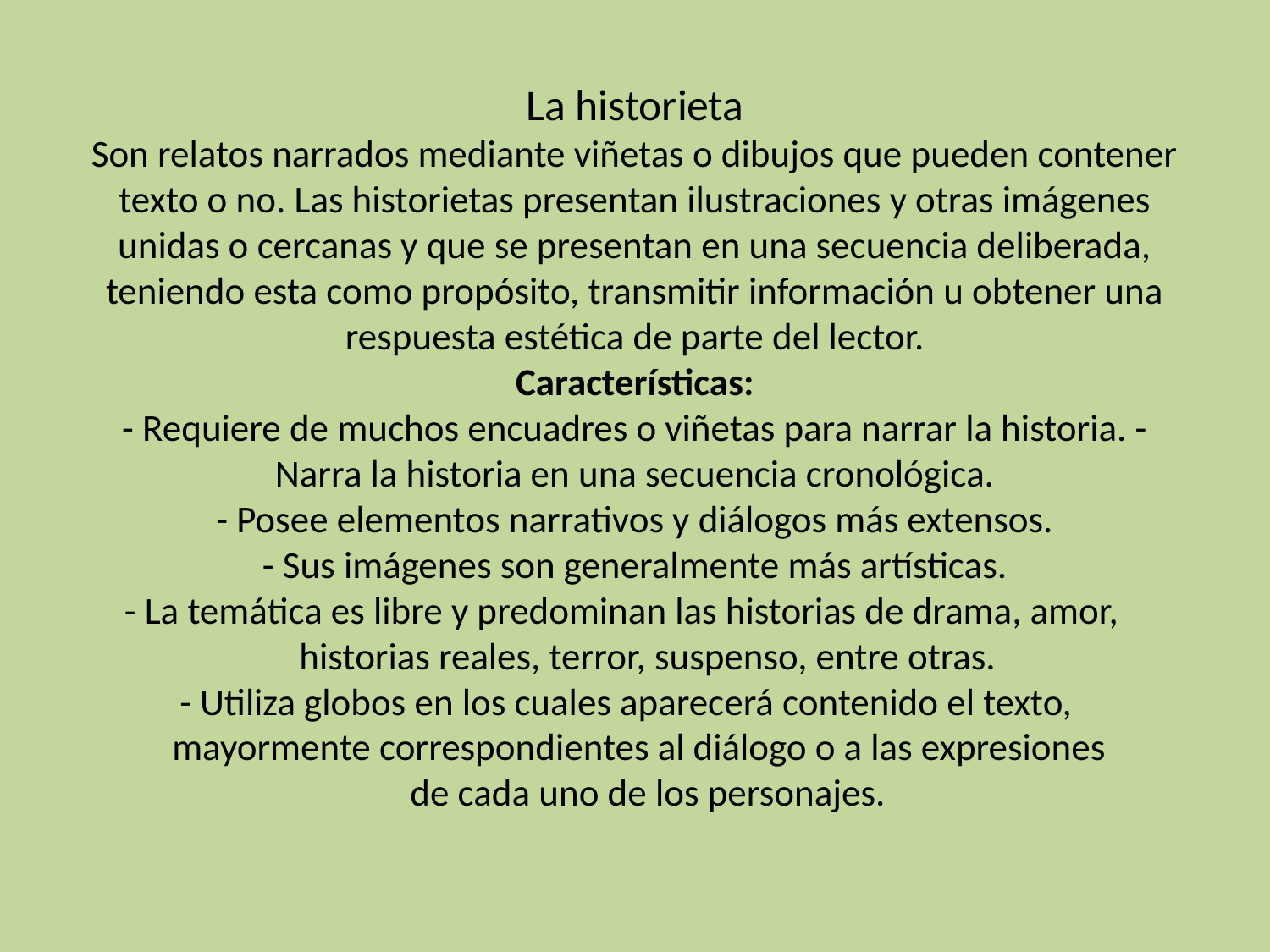

# La historieta Son relatos narrados mediante viñetas o dibujos que pueden contener texto o no. Las historietas presentan ilustraciones y otras imágenes unidas o cercanas y que se presentan en una secuencia deliberada, teniendo esta como propósito, transmitir información u obtener una respuesta estética de parte del lector. Características: - Requiere de muchos encuadres o viñetas para narrar la historia. - Narra la historia en una secuencia cronológica. - Posee elementos narrativos y diálogos más extensos. - Sus imágenes son generalmente más artísticas. - La temática es libre y predominan las historias de drama, amor, historias reales, terror, suspenso, entre otras. - Utiliza globos en los cuales aparecerá contenido el texto, mayormente correspondientes al diálogo o a las expresiones de cada uno de los personajes.